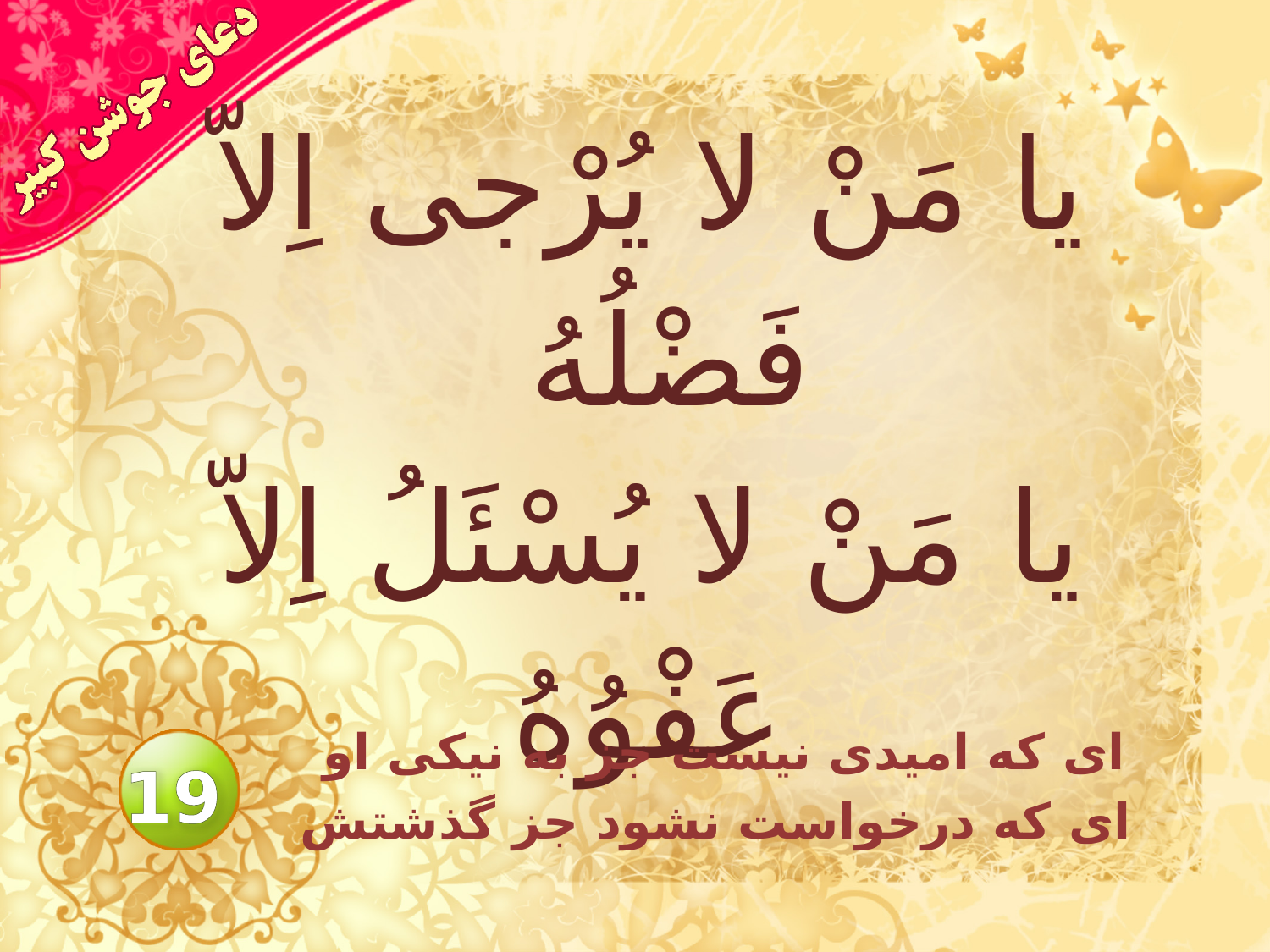

# يا مَنْ لا يُرْجى اِلاّ فَضْلُهُ يا مَنْ لا يُسْئَلُ اِلاّ عَفْوُهُ
اى كه اميدى نيست جز به نيكى او
 اى كه درخواست نشود جز گذشتش
19